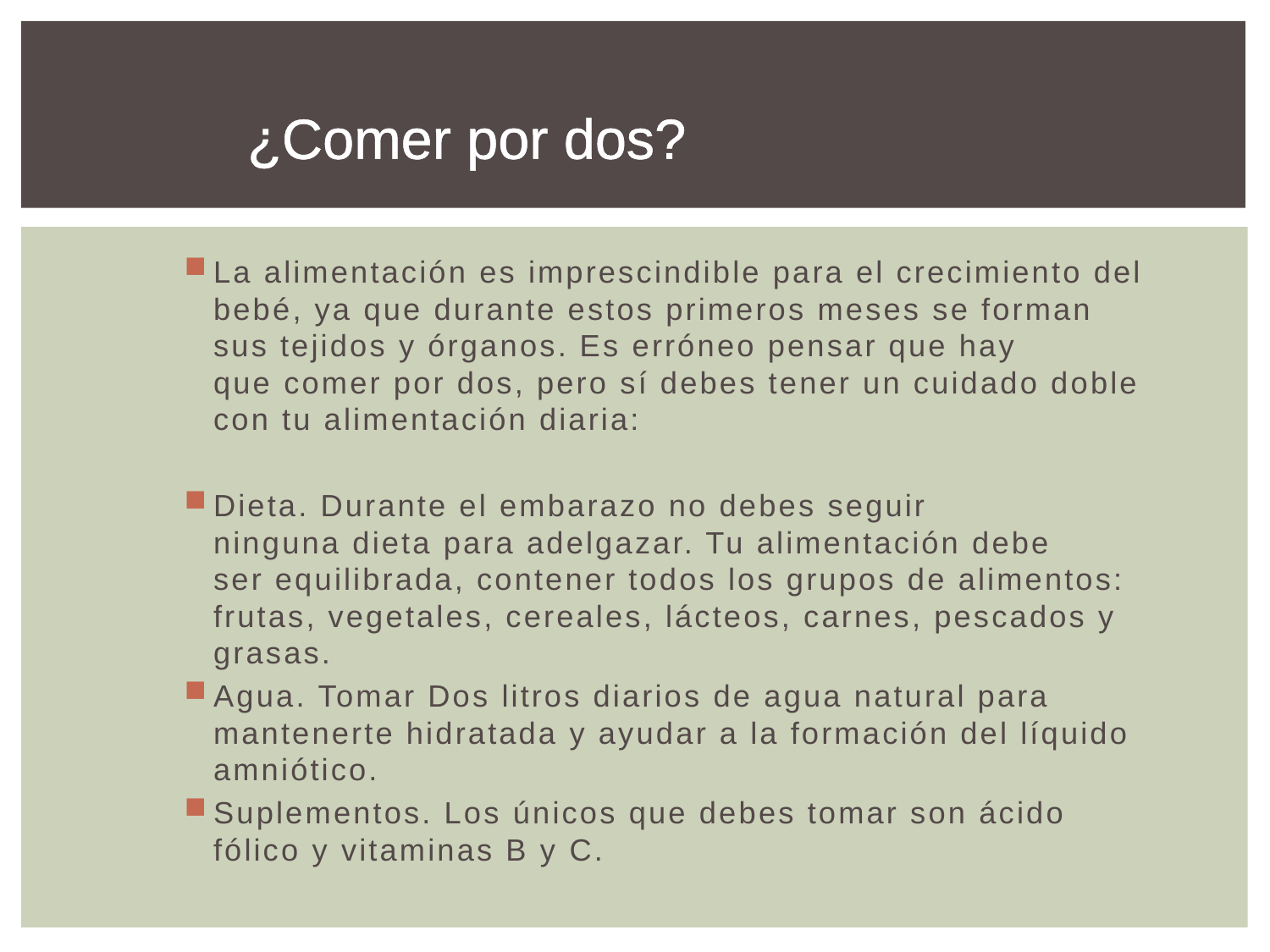

¿Comer por dos?
La alimentación es imprescindible para el crecimiento del bebé, ya que durante estos primeros meses se forman sus tejidos y órganos. Es erróneo pensar que hay que comer por dos, pero sí debes tener un cuidado doble con tu alimentación diaria:

Dieta. Durante el embarazo no debes seguir ninguna dieta para adelgazar. Tu alimentación debe ser equilibrada, contener todos los grupos de alimentos: frutas, vegetales, cereales, lácteos, carnes, pescados y grasas.
Agua. Tomar Dos litros diarios de agua natural para mantenerte hidratada y ayudar a la formación del líquido amniótico.
Suplementos. Los únicos que debes tomar son ácido fólico y vitaminas B y C.